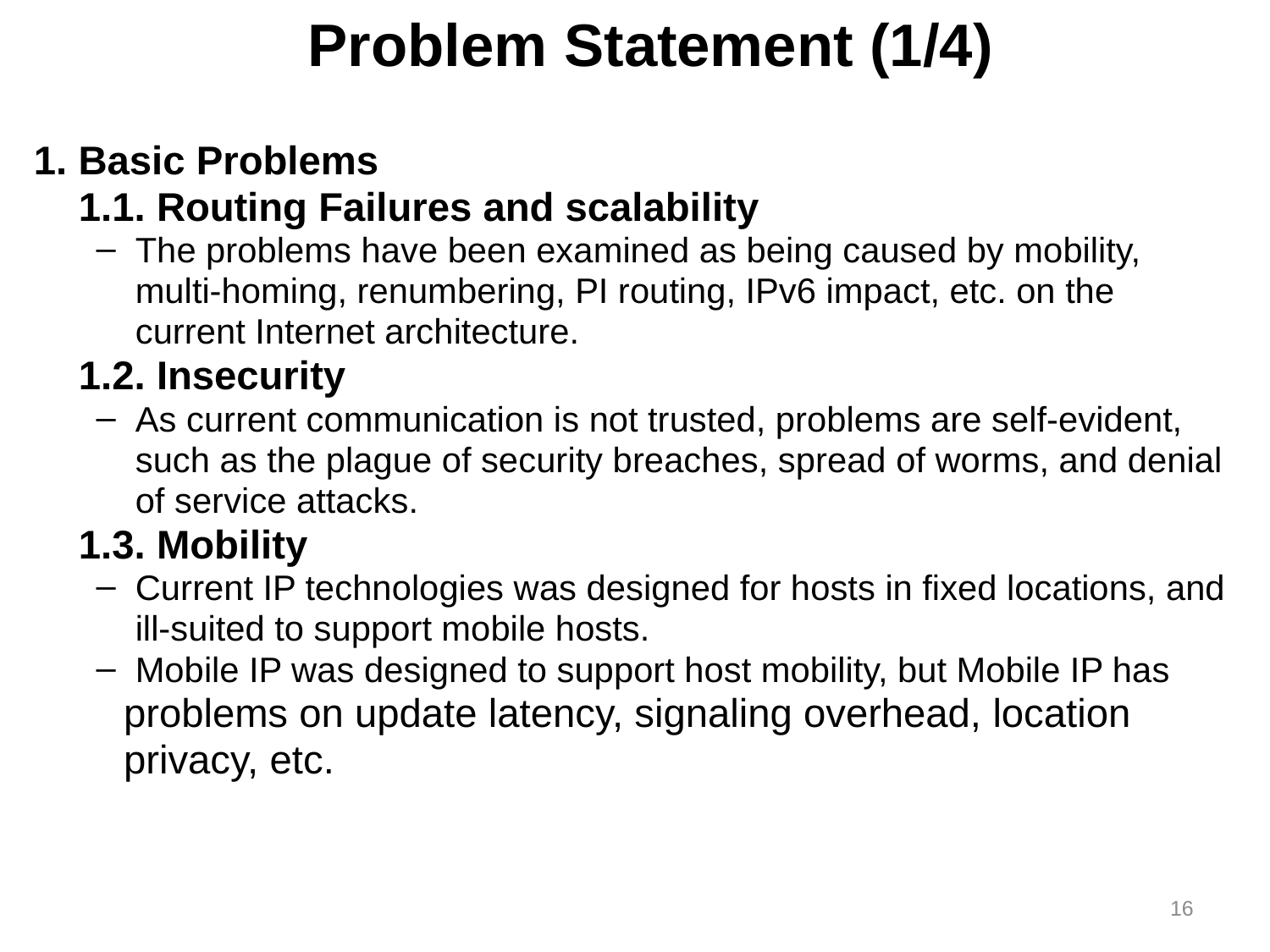

# Problem Statement (1/4)
1. Basic Problems
    1.1. Routing Failures and scalability
The problems have been examined as being caused by mobility,
    multi-homing, renumbering, PI routing, IPv6 impact, etc. on the
    current Internet architecture.
    1.2. Insecurity
As current communication is not trusted, problems are self-evident,
    such as the plague of security breaches, spread of worms, and denial
    of service attacks.
    1.3. Mobility
Current IP technologies was designed for hosts in fixed locations, and
    ill-suited to support mobile hosts.
Mobile IP was designed to support host mobility, but Mobile IP has
        problems on update latency, signaling overhead, location
        privacy, etc.
16